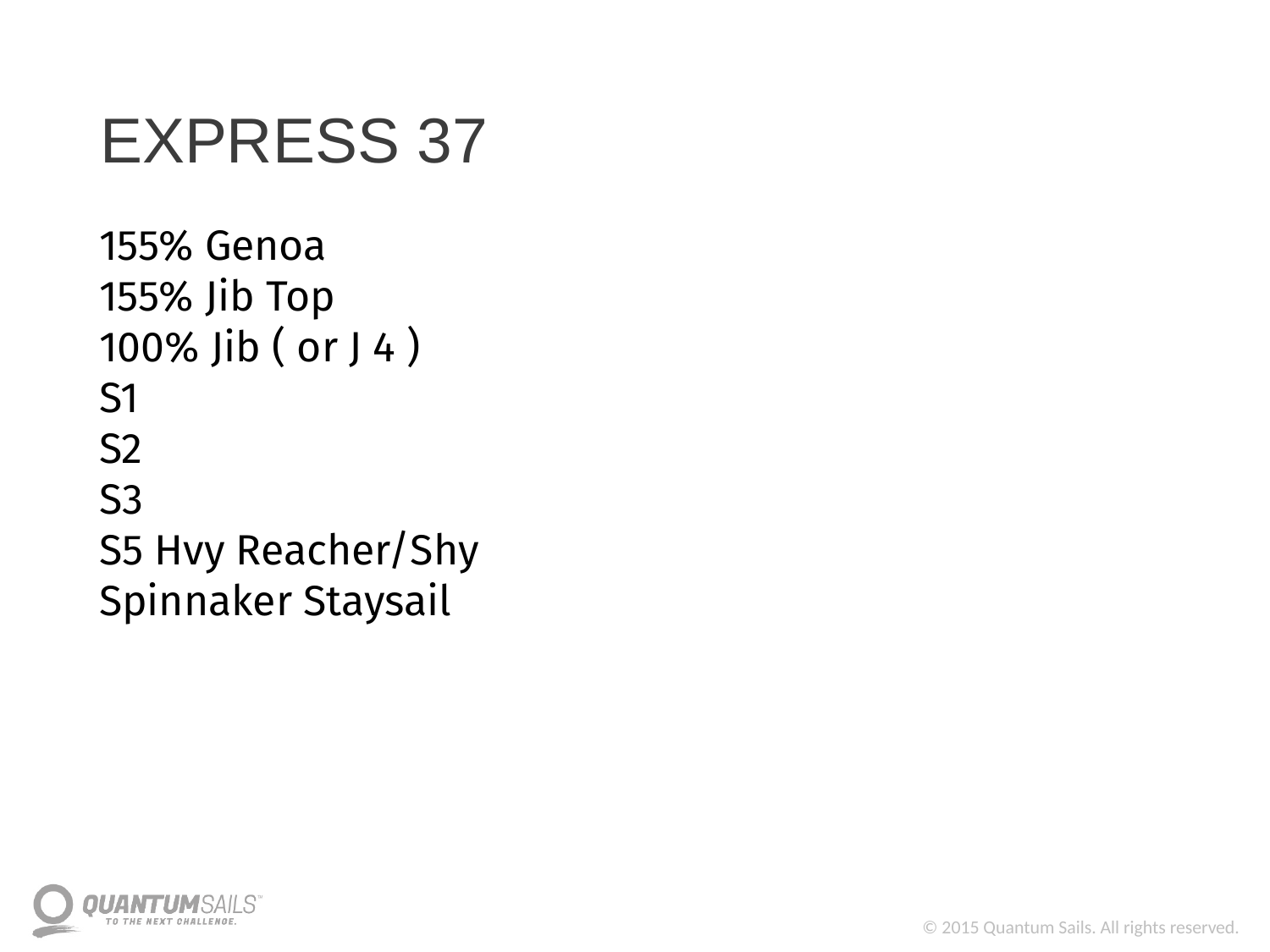

# EXPRESS 37
155% Genoa
155% Jib Top
100% Jib ( or J 4 )
S1
S2
S3
S5 Hvy Reacher/Shy
Spinnaker Staysail